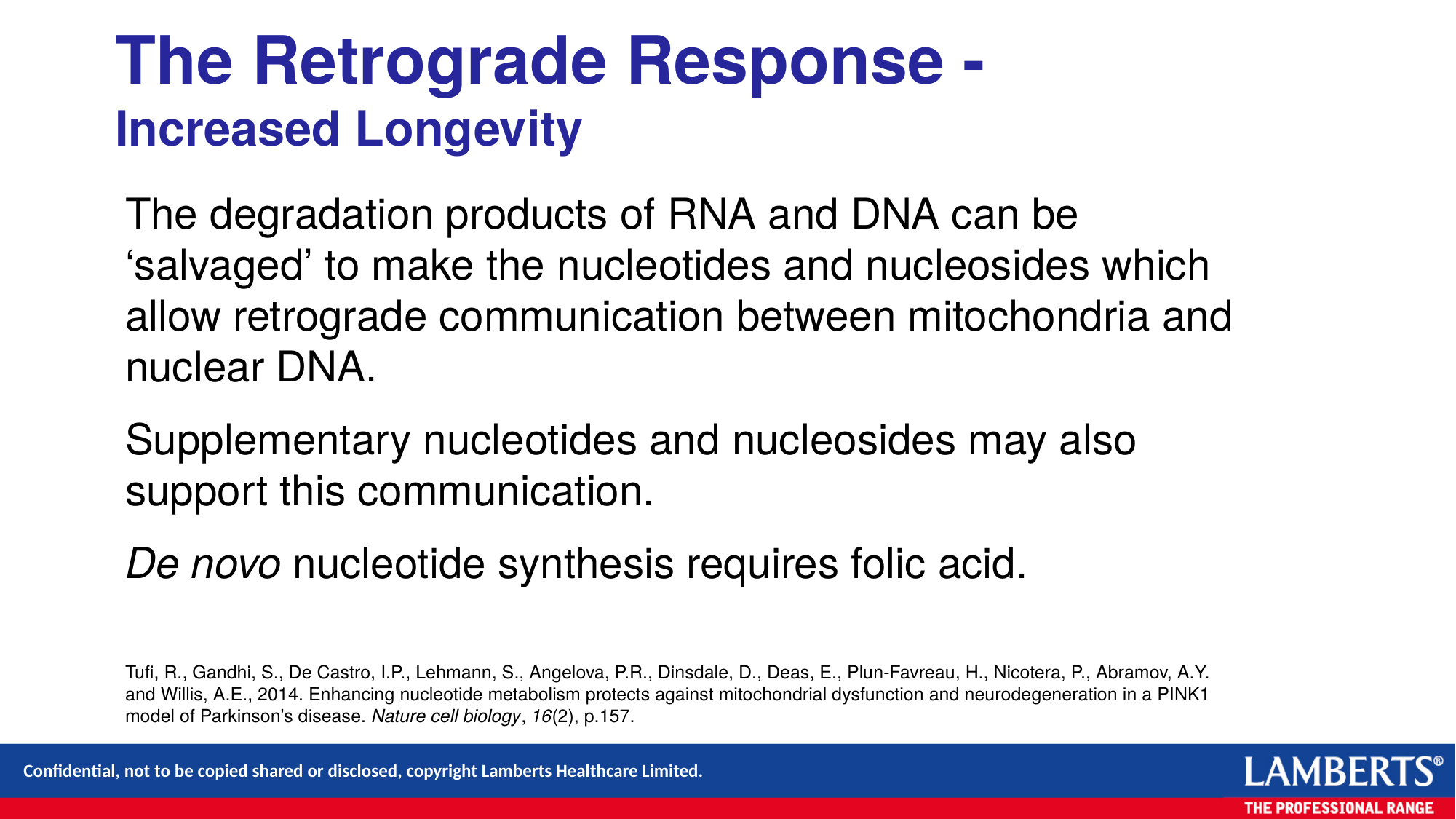

The Retrograde Response -
Increased Longevity
The degradation products of RNA and DNA can be ‘salvaged’ to make the nucleotides and nucleosides which allow retrograde communication between mitochondria and nuclear DNA.

Supplementary nucleotides and nucleosides may also support this communication.

De novo nucleotide synthesis requires folic acid.
Tufi, R., Gandhi, S., De Castro, I.P., Lehmann, S., Angelova, P.R., Dinsdale, D., Deas, E., Plun-Favreau, H., Nicotera, P., Abramov, A.Y. and Willis, A.E., 2014. Enhancing nucleotide metabolism protects against mitochondrial dysfunction and neurodegeneration in a PINK1 model of Parkinson’s disease. Nature cell biology, 16(2), p.157.